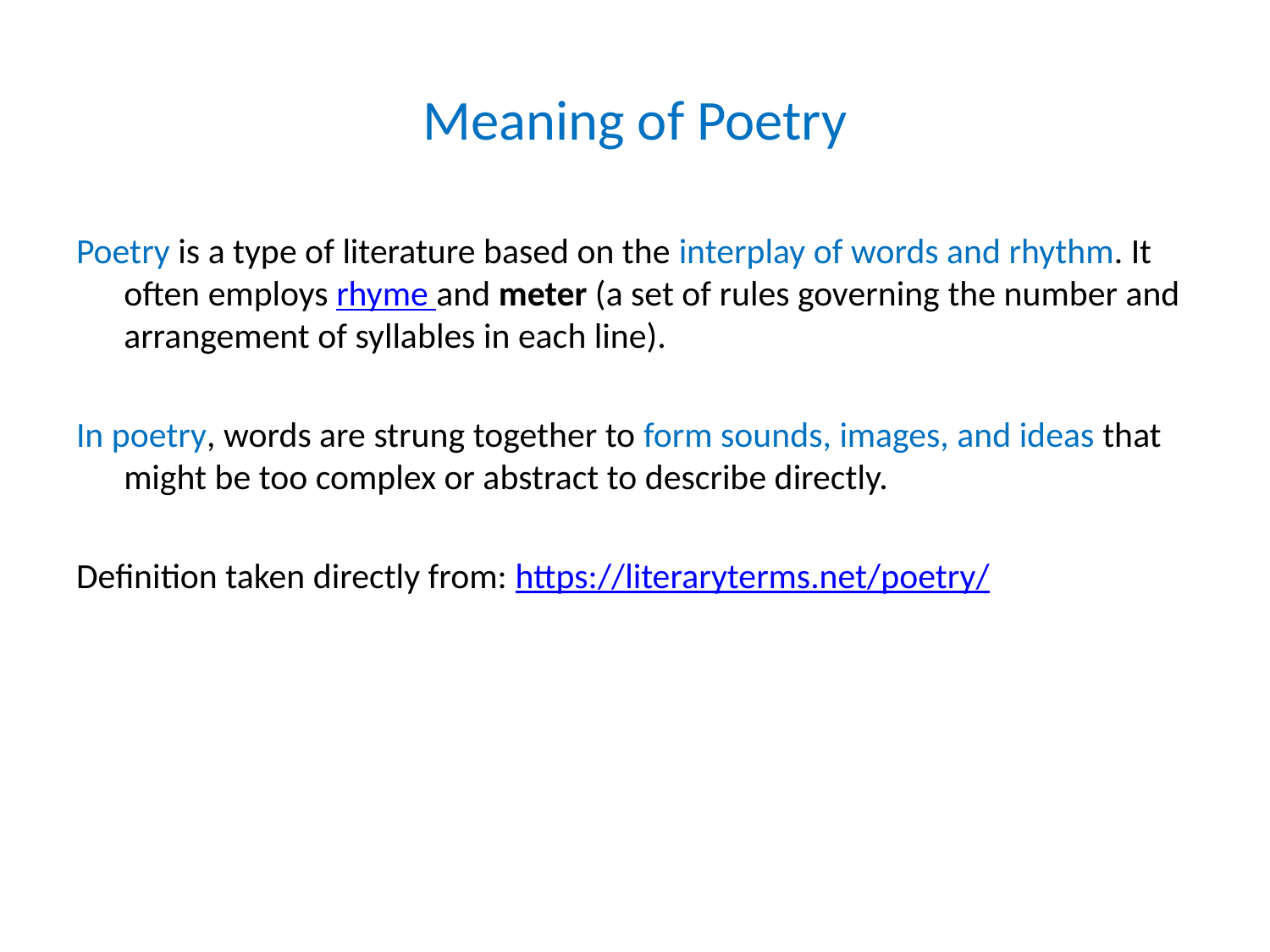

# Meaning of Poetry
Poetry is a type of literature based on the interplay of words and rhythm. It often employs rhyme and meter (a set of rules governing the number and arrangement of syllables in each line).

In poetry, words are strung together to form sounds, images, and ideas that might be too complex or abstract to describe directly.

Definition taken directly from: https://literaryterms.net/poetry/